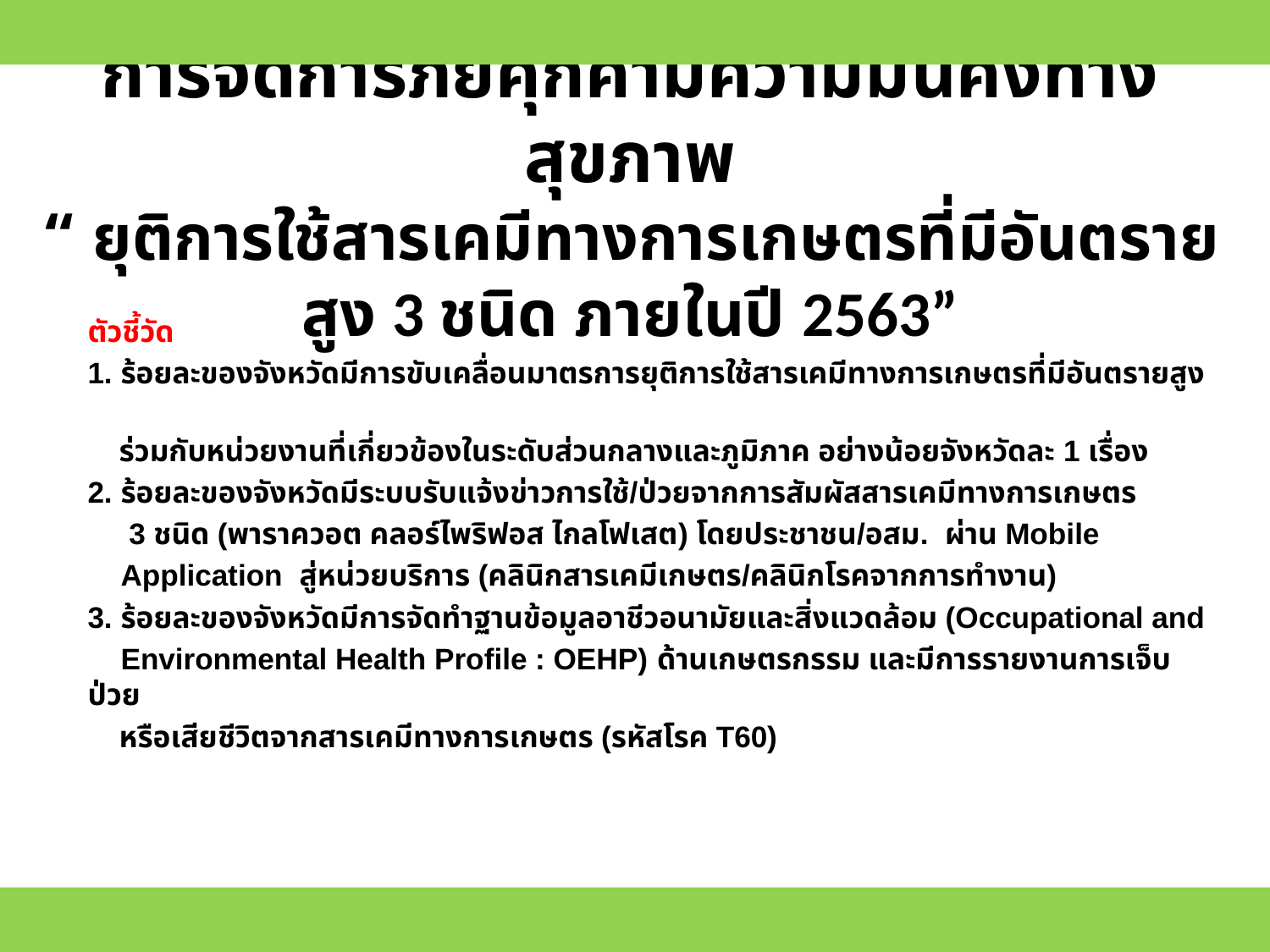

# การจัดการภัยคุกคามความมั่นคงทางสุขภาพ “ ยุติการใช้สารเคมีทางการเกษตรที่มีอันตรายสูง 3 ชนิด ภายในปี 2563”
ตัวชี้วัด
1. ร้อยละของจังหวัดมีการขับเคลื่อนมาตรการยุติการใช้สารเคมีทางการเกษตรที่มีอันตรายสูง
    ร่วมกับหน่วยงานที่เกี่ยวข้องในระดับส่วนกลางและภูมิภาค อย่างน้อยจังหวัดละ 1 เรื่อง
2. ร้อยละของจังหวัดมีระบบรับแจ้งข่าวการใช้/ป่วยจากการสัมผัสสารเคมีทางการเกษตร
     3 ชนิด (พาราควอต คลอร์ไพริฟอส ไกลโฟเสต) โดยประชาชน/อสม.  ผ่าน Mobile
    Application  สู่หน่วยบริการ (คลินิกสารเคมีเกษตร/คลินิกโรคจากการทำงาน)
3. ร้อยละของจังหวัดมีการจัดทำฐานข้อมูลอาชีวอนามัยและสิ่งแวดล้อม (Occupational and
    Environmental Health Profile : OEHP) ด้านเกษตรกรรม และมีการรายงานการเจ็บป่วย
    หรือเสียชีวิตจากสารเคมีทางการเกษตร (รหัสโรค T60)